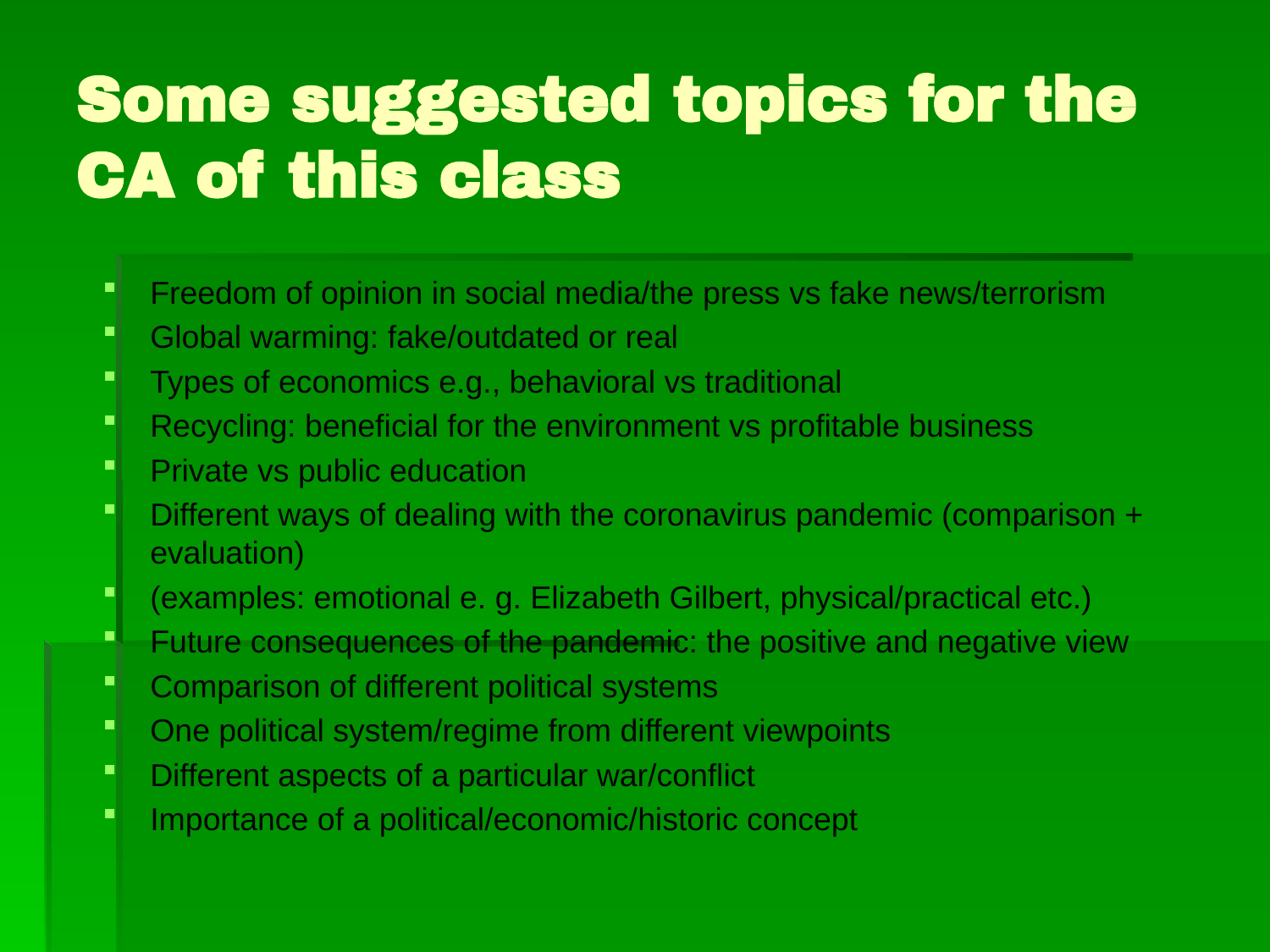

# Some suggested topics for the CA of this class
Freedom of opinion in social media/the press vs fake news/terrorism
Global warming: fake/outdated or real
Types of economics e.g., behavioral vs traditional
Recycling: beneficial for the environment vs profitable business
Private vs public education
Different ways of dealing with the coronavirus pandemic (comparison + evaluation)
(examples: emotional e. g. Elizabeth Gilbert, physical/practical etc.)
Future consequences of the pandemic: the positive and negative view
Comparison of different political systems
One political system/regime from different viewpoints
Different aspects of a particular war/conflict
Importance of a political/economic/historic concept